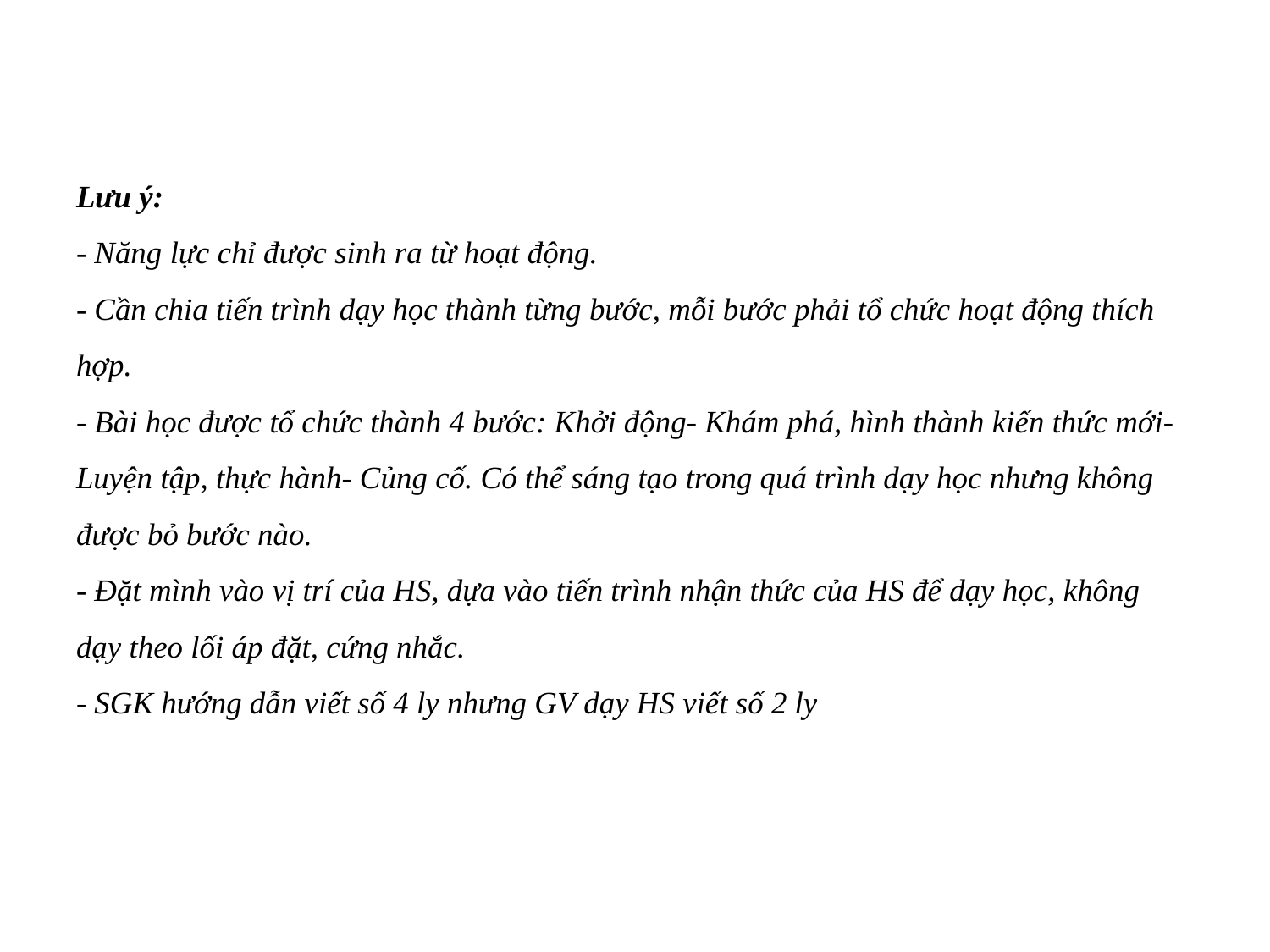

# Lưu ý: - Năng lực chỉ được sinh ra từ hoạt động. - Cần chia tiến trình dạy học thành từng bước, mỗi bước phải tổ chức hoạt động thích hợp. - Bài học được tổ chức thành 4 bước: Khởi động- Khám phá, hình thành kiến thức mới- Luyện tập, thực hành- Củng cố. Có thể sáng tạo trong quá trình dạy học nhưng không được bỏ bước nào. - Đặt mình vào vị trí của HS, dựa vào tiến trình nhận thức của HS để dạy học, không dạy theo lối áp đặt, cứng nhắc. - SGK hướng dẫn viết số 4 ly nhưng GV dạy HS viết số 2 ly